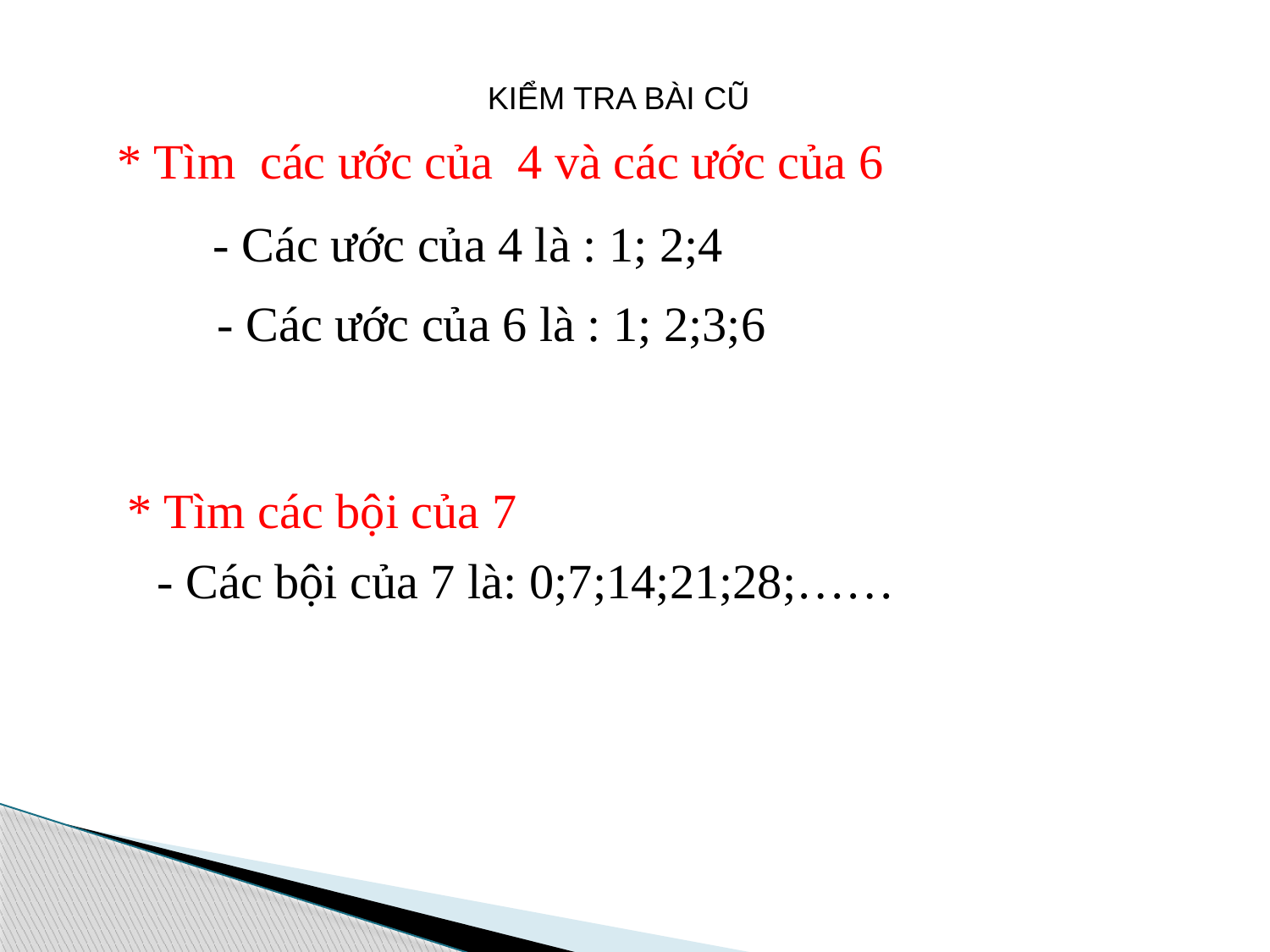

KIỂM TRA BÀI CŨ
* Tìm  các ước của  4 và các ước của 6
- Các ước của 4 là : 1; 2;4
- Các ước của 6 là : 1; 2;3;6
* Tìm các bội của 7
- Các bội của 7 là: 0;7;14;21;28;……